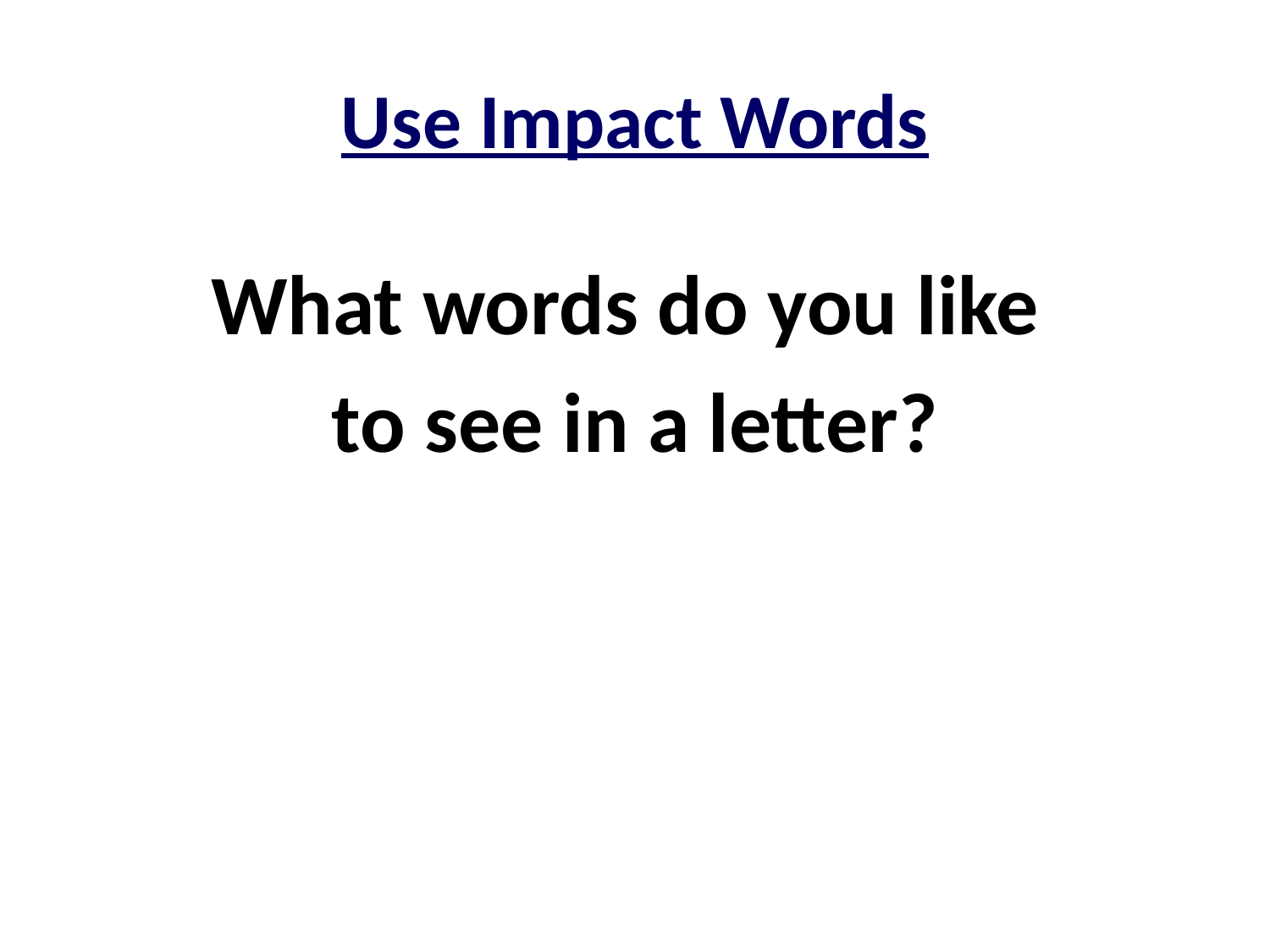

# Use Impact Words
What words do you like
to see in a letter?